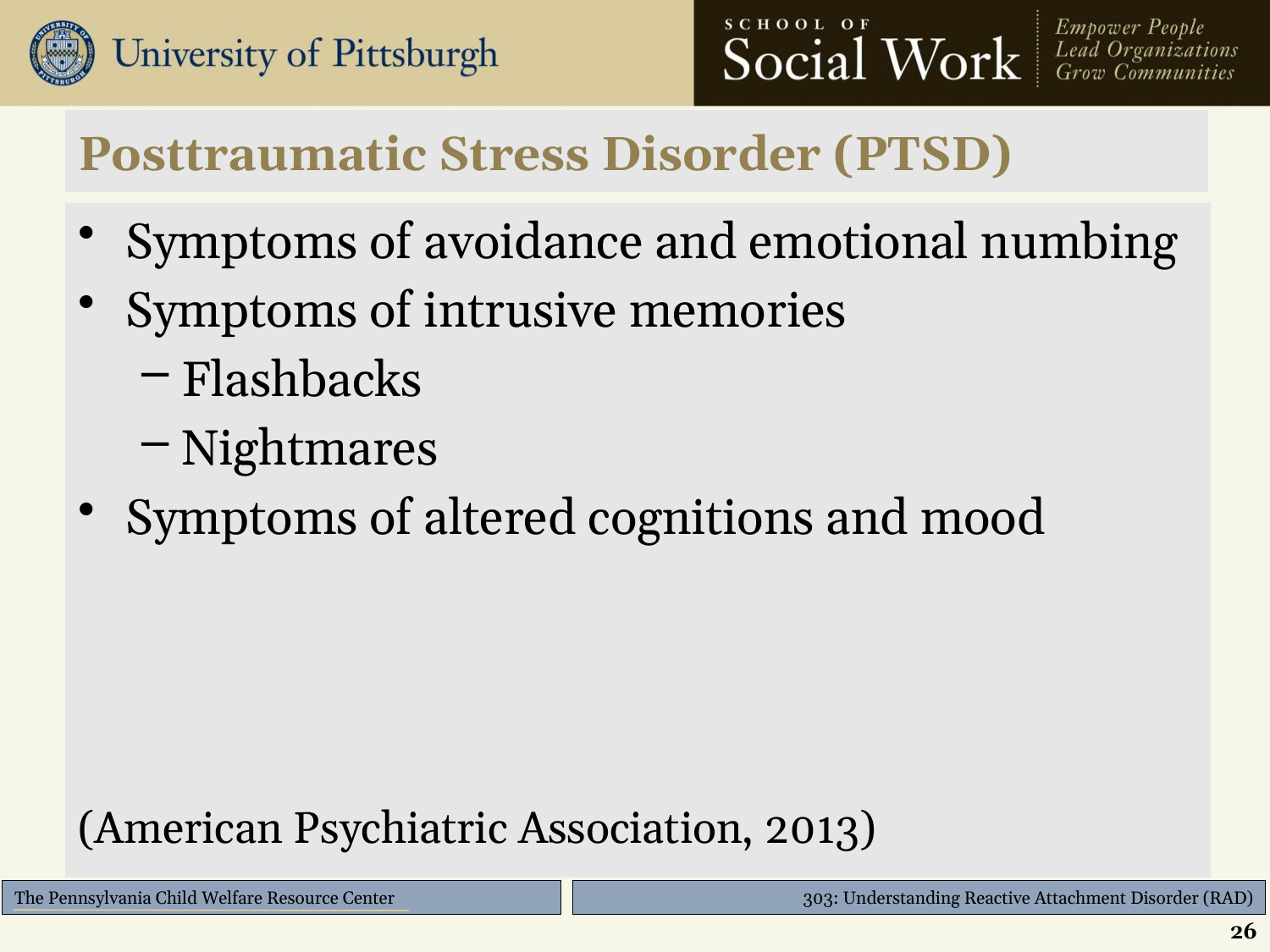

# Posttraumatic Stress Disorder (PTSD)
Symptoms of avoidance and emotional numbing
Symptoms of intrusive memories
Flashbacks
Nightmares
Symptoms of altered cognitions and mood

(American Psychiatric Association, 2013)
26